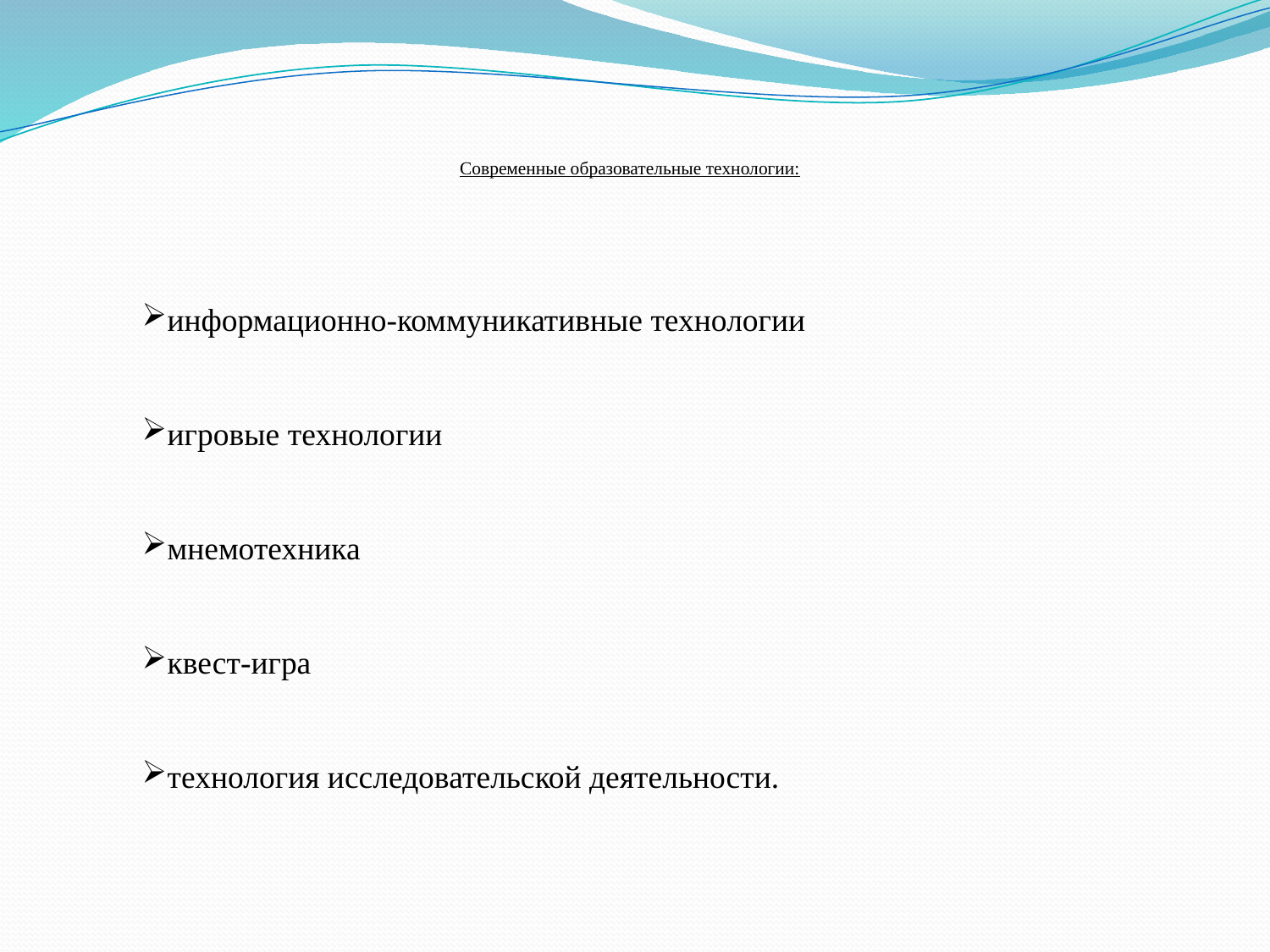

# Современные образовательные технологии:
информационно-коммуникативные технологии

игровые технологии

мнемотехника

квест-игра

технология исследовательской деятельности.